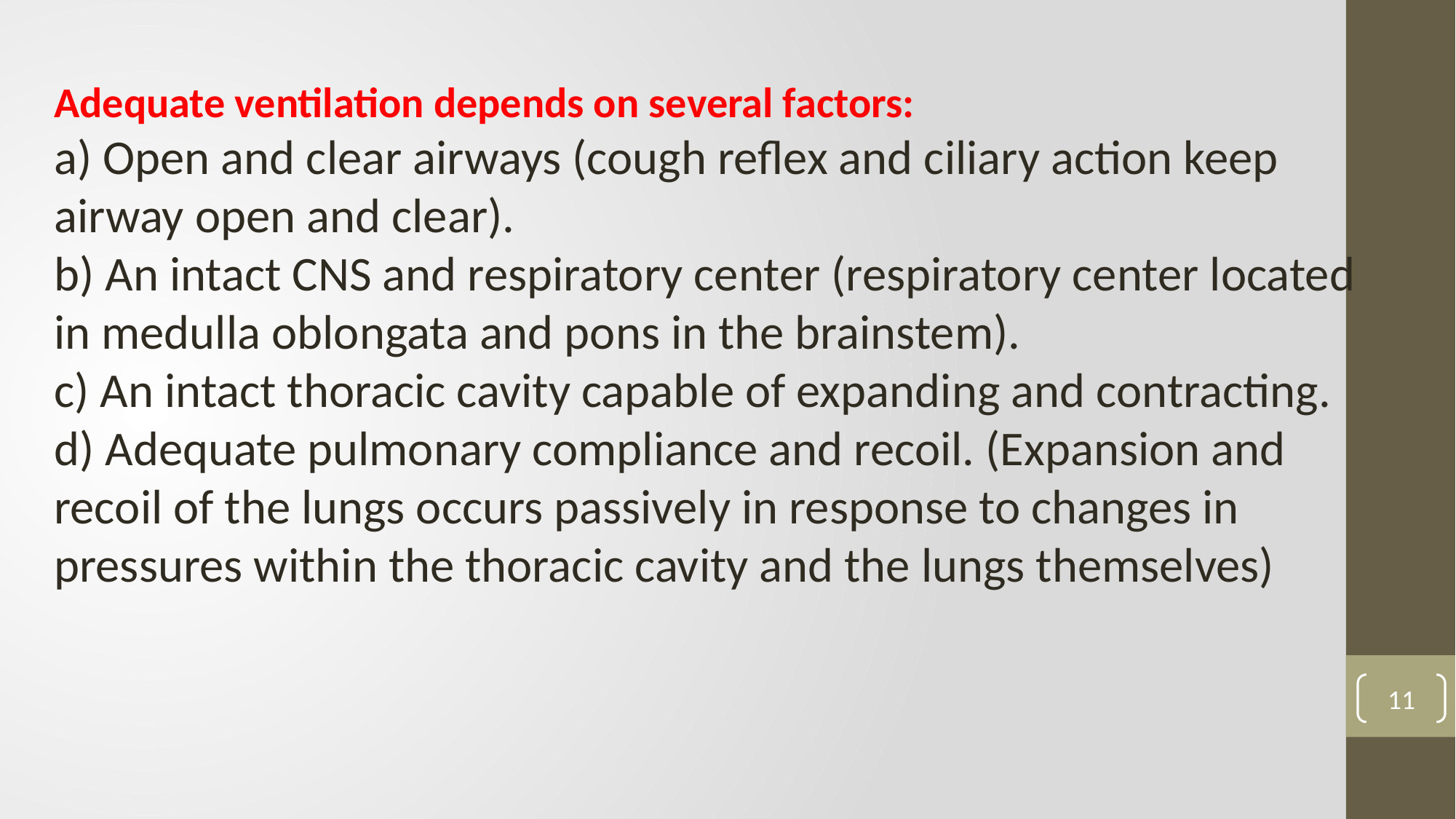

Adequate ventilation depends on several factors:
a) Open and clear airways (cough reflex and ciliary action keep airway open and clear).
b) An intact CNS and respiratory center (respiratory center located in medulla oblongata and pons in the brainstem).
c) An intact thoracic cavity capable of expanding and contracting.
d) Adequate pulmonary compliance and recoil. (Expansion and recoil of the lungs occurs passively in response to changes in pressures within the thoracic cavity and the lungs themselves)

11